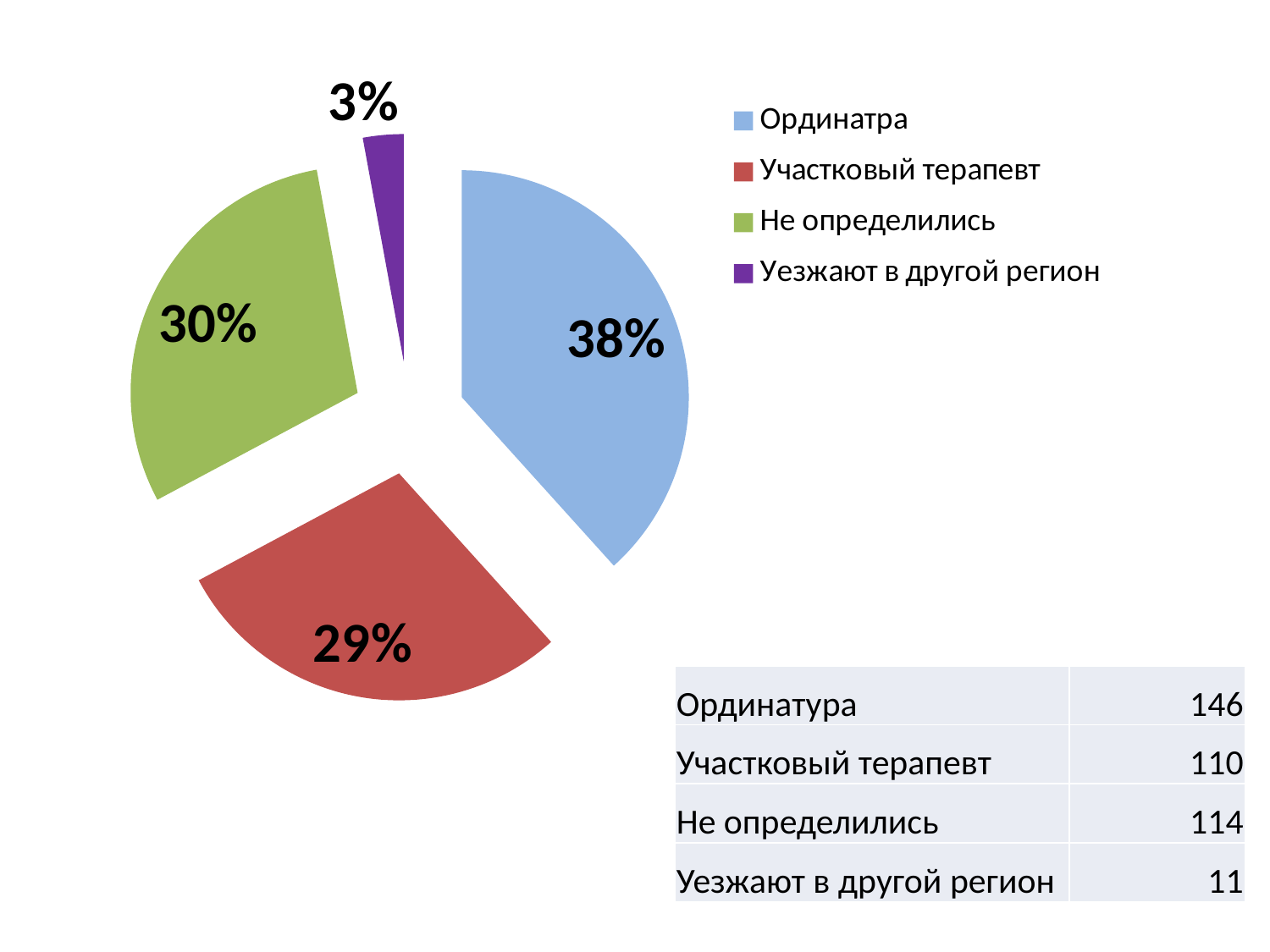

### Chart

| Category | Столбец1 |
|---|---|
| Ординатра | 146.0 |
| Участковый терапевт | 110.0 |
| Не определились | 114.0 |
| Уезжают в другой регион | 11.0 |
| Ординатура | 146 |
| --- | --- |
| Участковый терапевт | 110 |
| Не определились | 114 |
| Уезжают в другой регион | 11 |